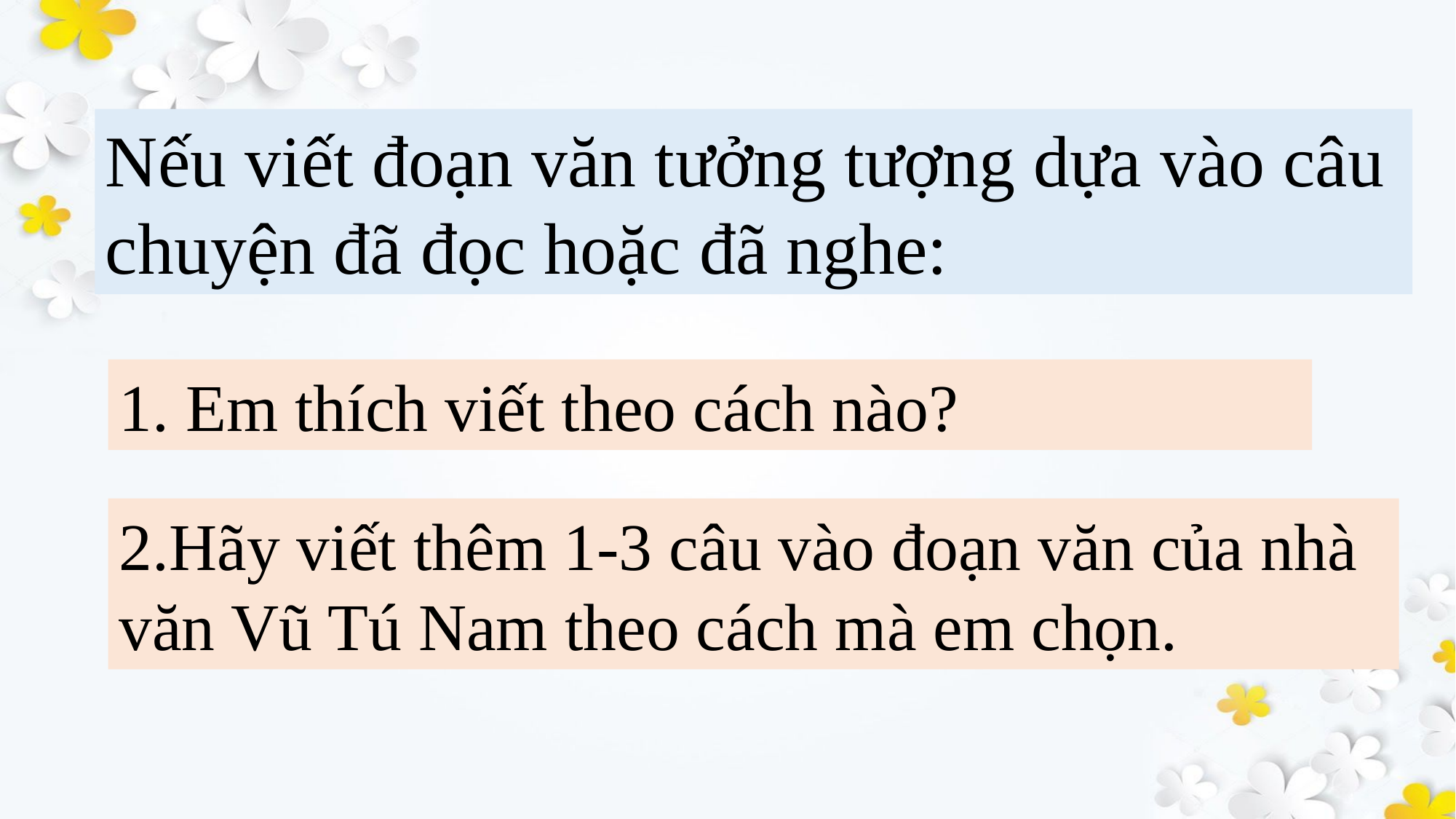

Nếu viết đoạn văn tưởng tượng dựa vào câu chuyện đã đọc hoặc đã nghe:
1. Em thích viết theo cách nào?
2.Hãy viết thêm 1-3 câu vào đoạn văn của nhà văn Vũ Tú Nam theo cách mà em chọn.